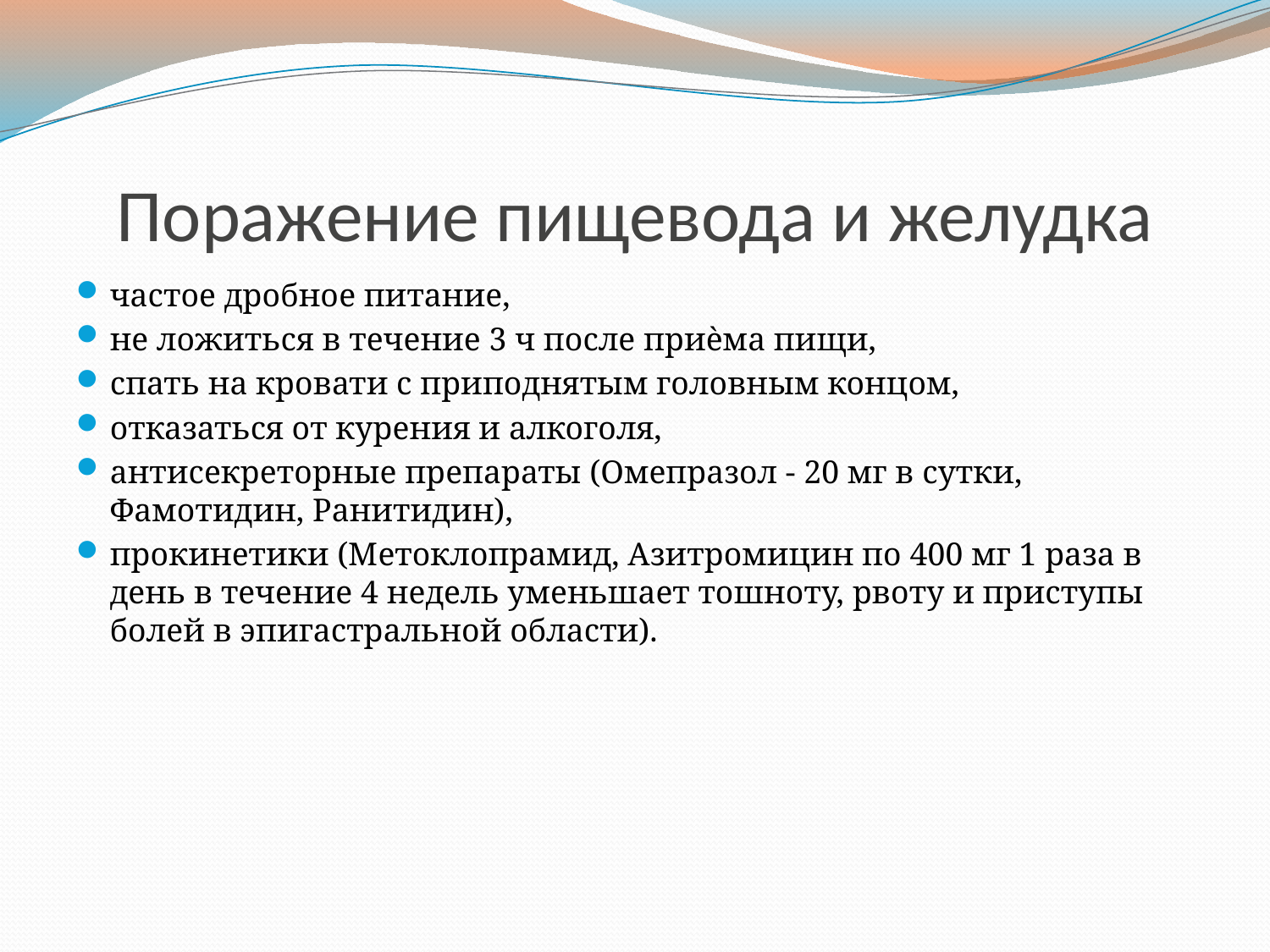

# Поражение пищевода и желудка
частое дробное питание,
не ложиться в течение 3 ч после приѐма пищи,
спать на кровати с приподнятым головным концом,
отказаться от курения и алкоголя,
антисекреторные препараты (Омепразол - 20 мг в сутки, Фамотидин, Ранитидин),
прокинетики (Метоклопрамид, Азитромицин по 400 мг 1 раза в день в течение 4 недель уменьшает тошноту, рвоту и приступы болей в эпигастральной области).